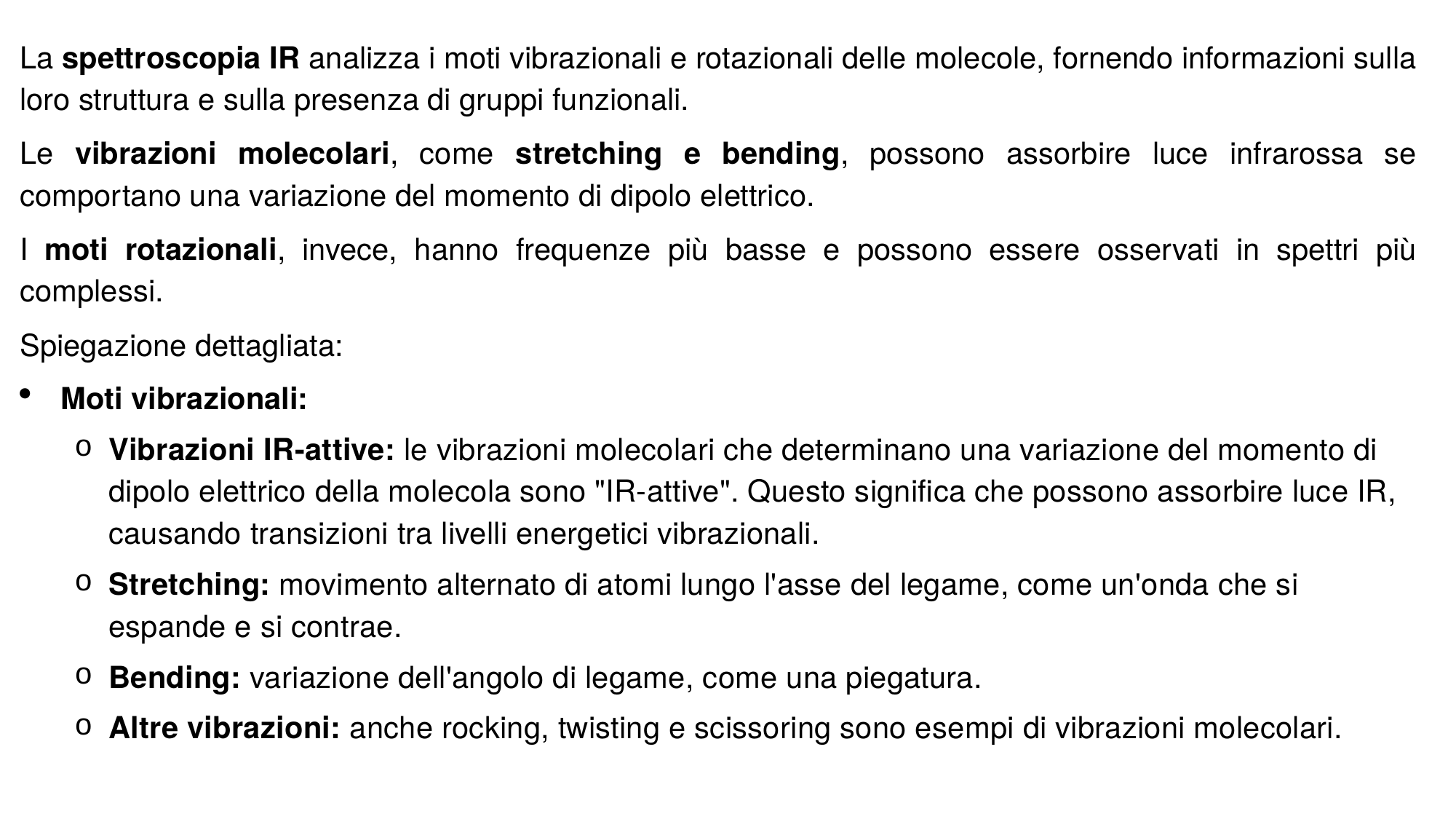

La spettroscopia IR analizza i moti vibrazionali e rotazionali delle molecole, fornendo informazioni sulla loro struttura e sulla presenza di gruppi funzionali.
Le vibrazioni molecolari, come stretching e bending, possono assorbire luce infrarossa se comportano una variazione del momento di dipolo elettrico.
I moti rotazionali, invece, hanno frequenze più basse e possono essere osservati in spettri più complessi.
Spiegazione dettagliata:
Moti vibrazionali:
Vibrazioni IR-attive: le vibrazioni molecolari che determinano una variazione del momento di dipolo elettrico della molecola sono "IR-attive". Questo significa che possono assorbire luce IR, causando transizioni tra livelli energetici vibrazionali.
Stretching: movimento alternato di atomi lungo l'asse del legame, come un'onda che si espande e si contrae.
Bending: variazione dell'angolo di legame, come una piegatura.
Altre vibrazioni: anche rocking, twisting e scissoring sono esempi di vibrazioni molecolari.